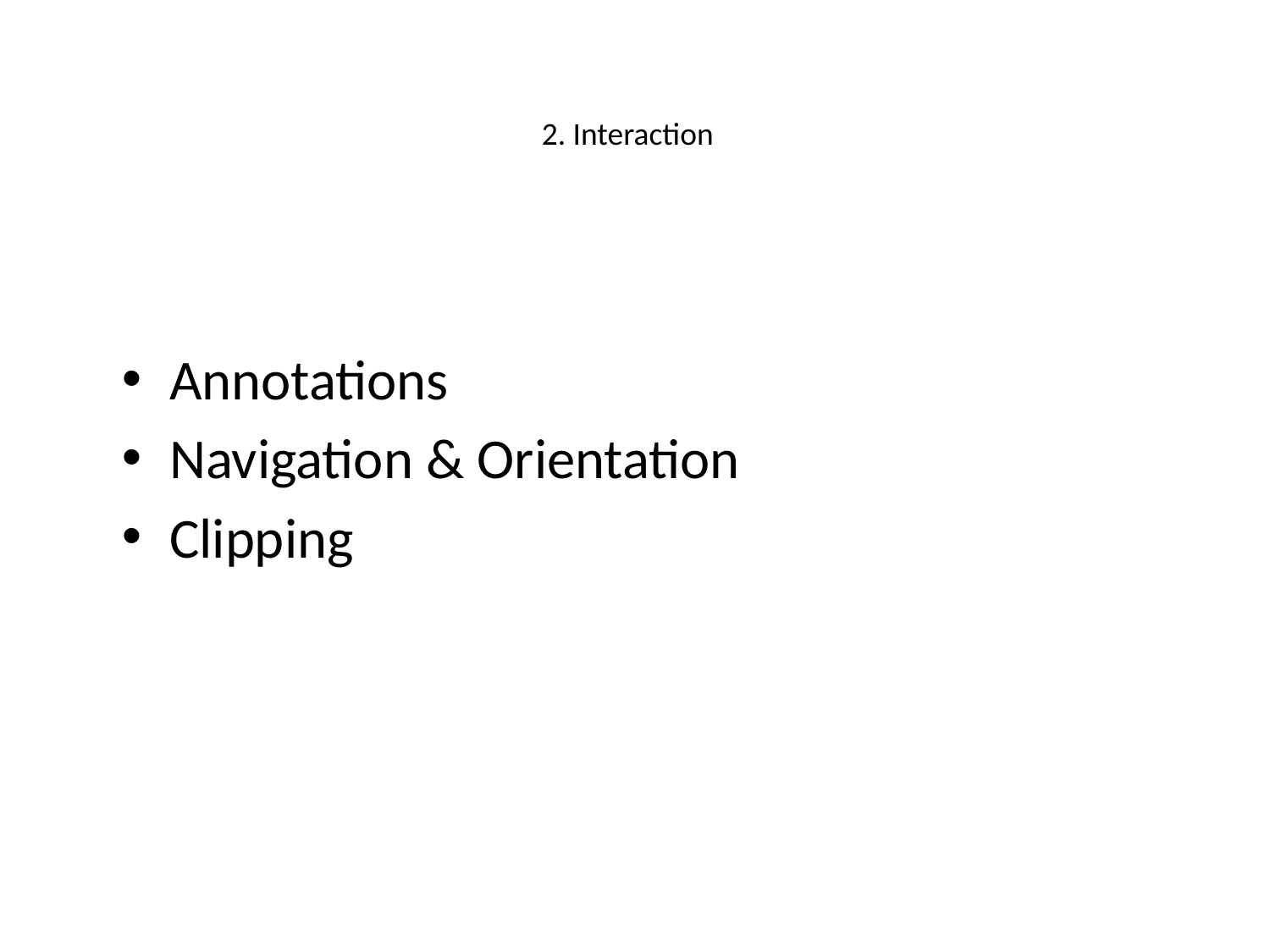

# 2. Interaction
Annotations
Navigation & Orientation
Clipping